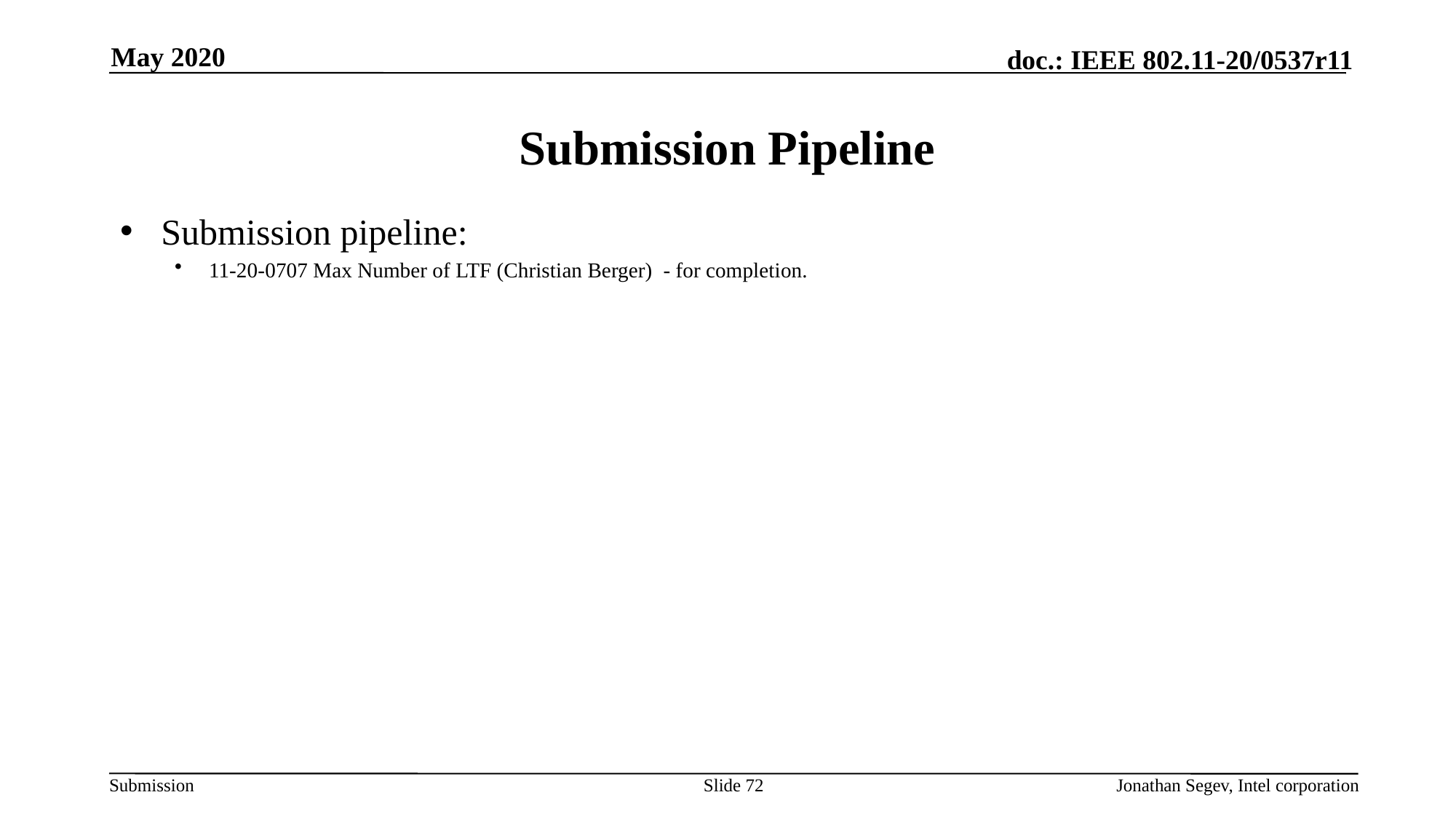

May 2020
# Submission Pipeline
Submission pipeline:
11-20-0707 Max Number of LTF (Christian Berger)  - for completion.

Slide 72
Jonathan Segev, Intel corporation